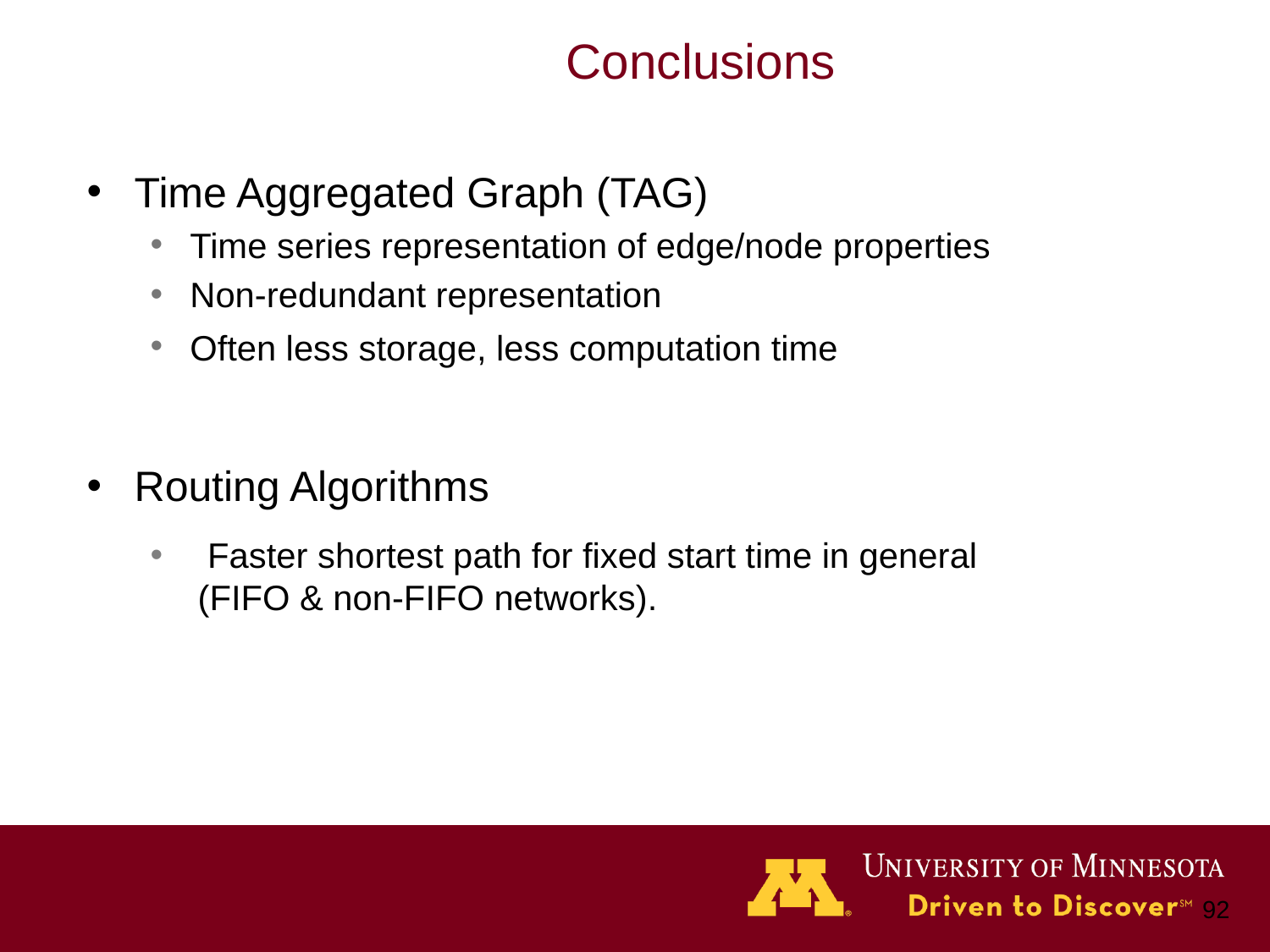

# Conclusions
Time Aggregated Graph (TAG)
Time series representation of edge/node properties
Non-redundant representation
Often less storage, less computation time
Routing Algorithms
 Faster shortest path for fixed start time in general (FIFO & non-FIFO networks).
92